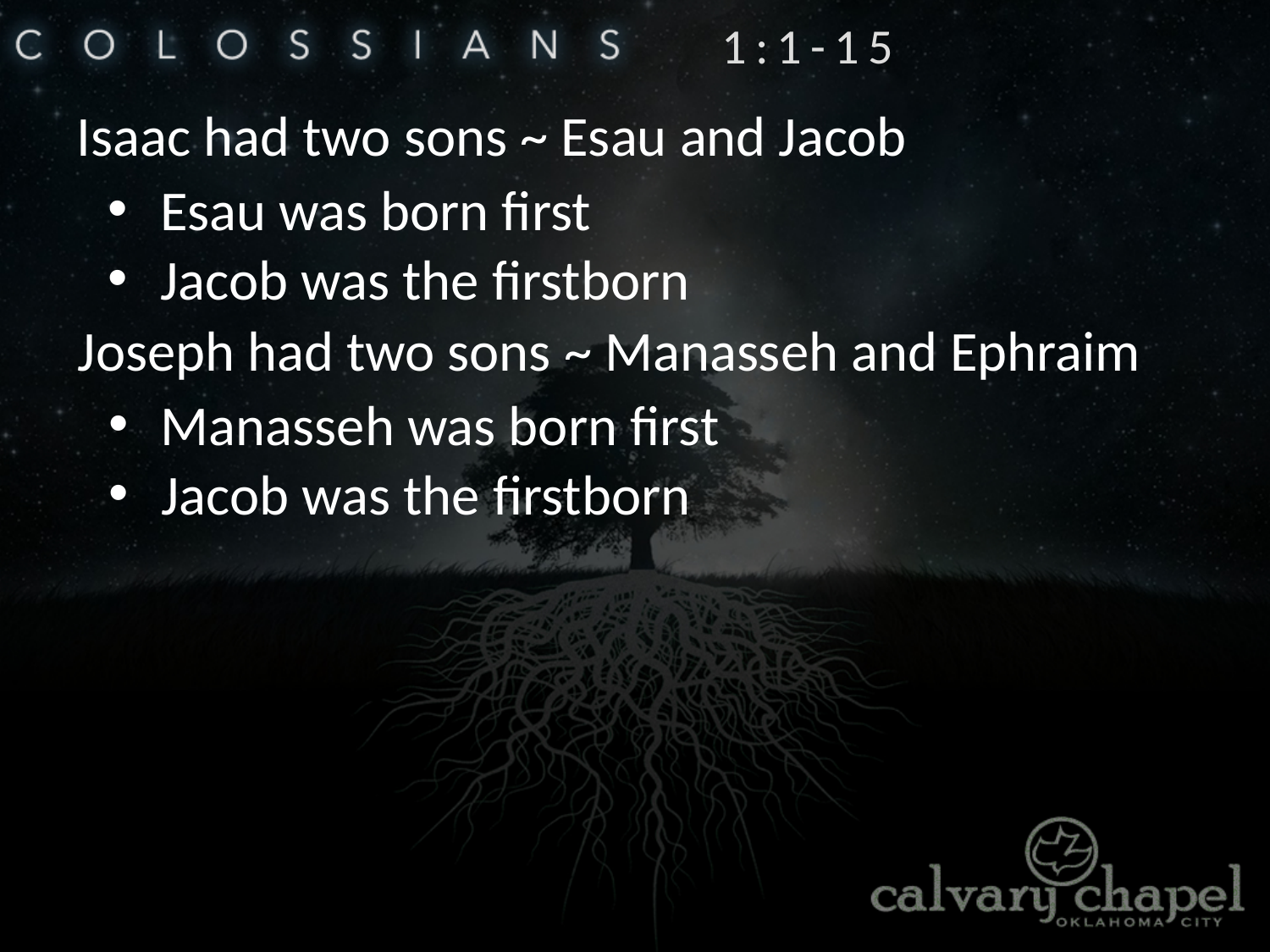

1:1-15
Isaac had two sons ~ Esau and Jacob
 Esau was born first
 Jacob was the firstborn
Joseph had two sons ~ Manasseh and Ephraim
 Manasseh was born first
 Jacob was the firstborn